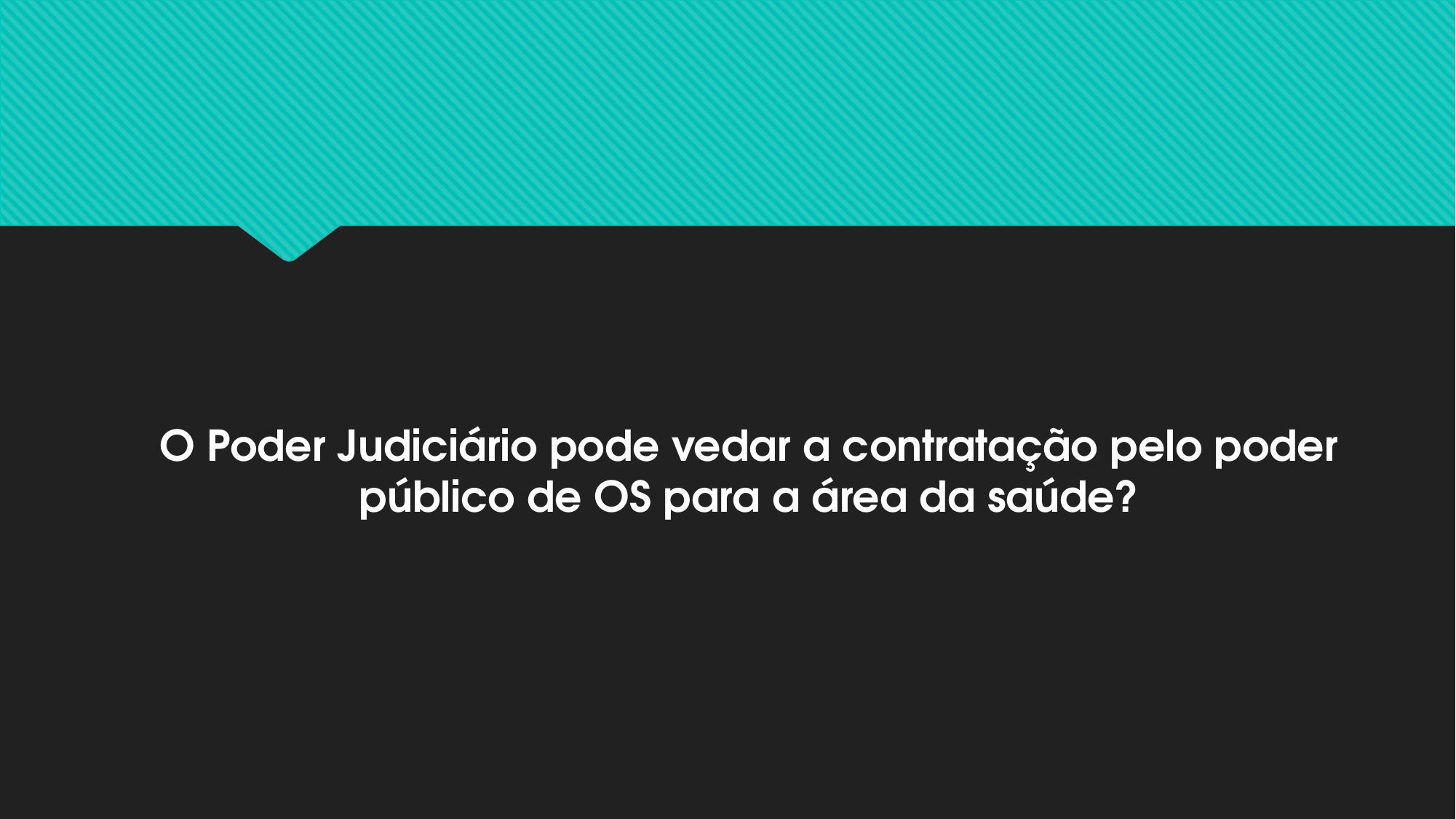

#
O Poder Judiciário pode vedar a contratação pelo poder público de OS para a área da saúde?